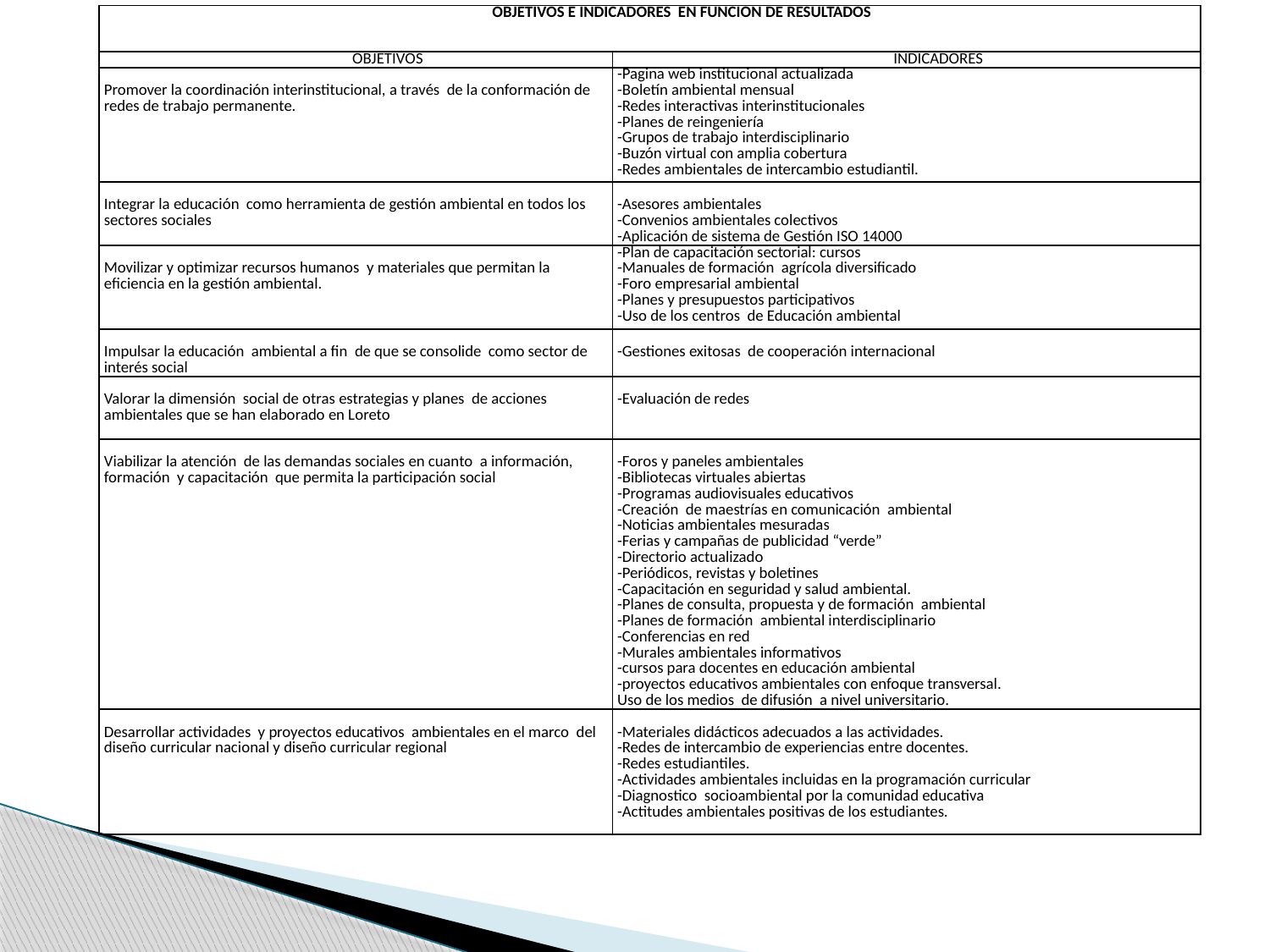

| OBJETIVOS E INDICADORES EN FUNCION DE RESULTADOS |  |
| --- | --- |
| OBJETIVOS | INDICADORES |
| Promover la coordinación interinstitucional, a través de la conformación de redes de trabajo permanente. | -Pagina web institucional actualizada -Boletín ambiental mensual -Redes interactivas interinstitucionales -Planes de reingeniería -Grupos de trabajo interdisciplinario -Buzón virtual con amplia cobertura -Redes ambientales de intercambio estudiantil. |
| Integrar la educación como herramienta de gestión ambiental en todos los sectores sociales | -Asesores ambientales -Convenios ambientales colectivos -Aplicación de sistema de Gestión ISO 14000 |
| Movilizar y optimizar recursos humanos y materiales que permitan la eficiencia en la gestión ambiental. | -Plan de capacitación sectorial: cursos -Manuales de formación agrícola diversificado -Foro empresarial ambiental -Planes y presupuestos participativos -Uso de los centros de Educación ambiental |
| Impulsar la educación ambiental a fin de que se consolide como sector de interés social | -Gestiones exitosas de cooperación internacional |
| Valorar la dimensión social de otras estrategias y planes de acciones ambientales que se han elaborado en Loreto | -Evaluación de redes |
| Viabilizar la atención de las demandas sociales en cuanto a información, formación y capacitación que permita la participación social | -Foros y paneles ambientales -Bibliotecas virtuales abiertas -Programas audiovisuales educativos -Creación de maestrías en comunicación ambiental -Noticias ambientales mesuradas -Ferias y campañas de publicidad “verde” -Directorio actualizado -Periódicos, revistas y boletines -Capacitación en seguridad y salud ambiental. -Planes de consulta, propuesta y de formación ambiental -Planes de formación ambiental interdisciplinario -Conferencias en red -Murales ambientales informativos -cursos para docentes en educación ambiental -proyectos educativos ambientales con enfoque transversal. Uso de los medios de difusión a nivel universitario. |
| Desarrollar actividades y proyectos educativos ambientales en el marco del diseño curricular nacional y diseño curricular regional | -Materiales didácticos adecuados a las actividades. -Redes de intercambio de experiencias entre docentes. -Redes estudiantiles. -Actividades ambientales incluidas en la programación curricular -Diagnostico socioambiental por la comunidad educativa -Actitudes ambientales positivas de los estudiantes. |